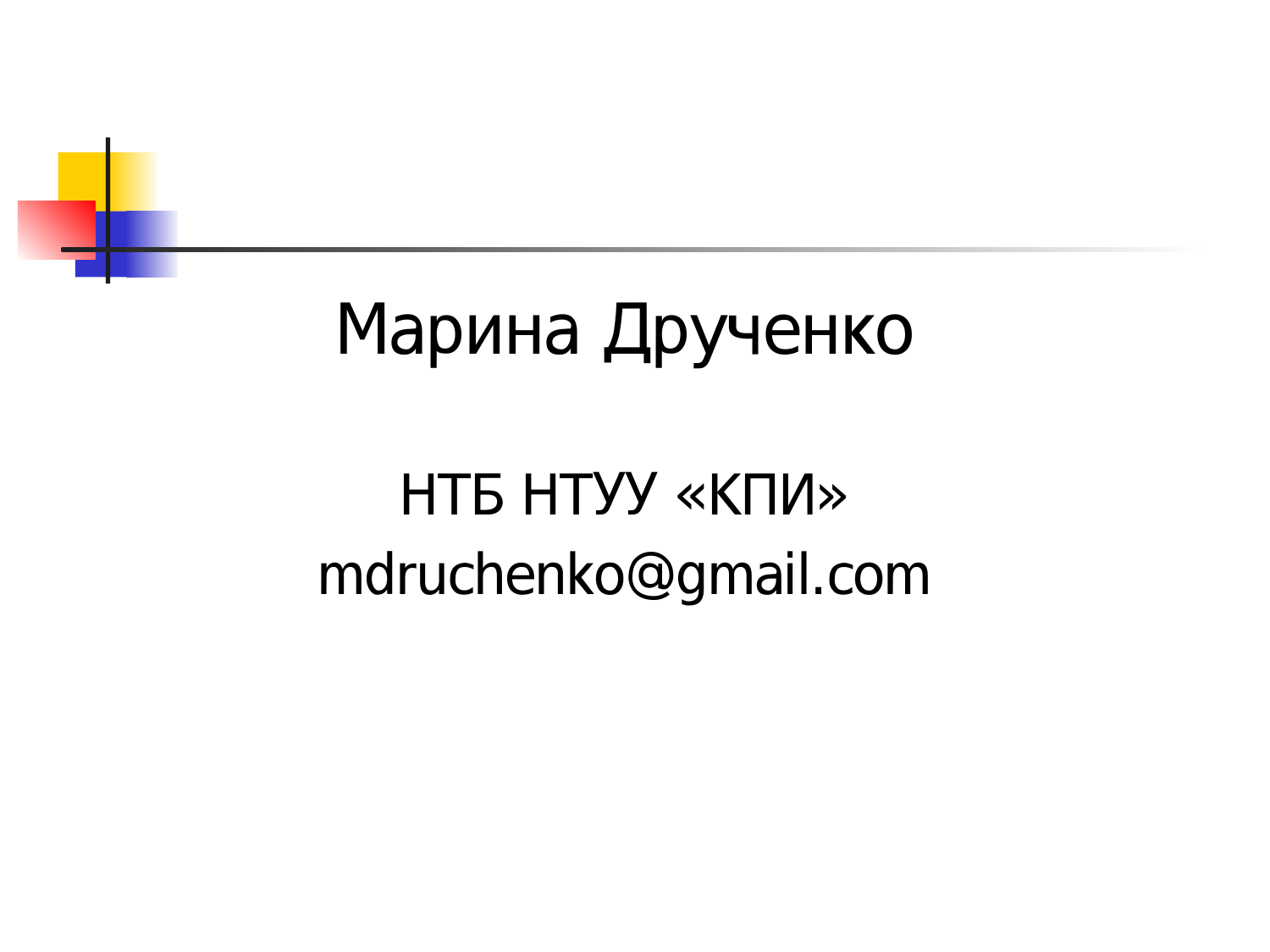

#
Марина Друченко

НТБ НТУУ «КПИ»
mdruchenko@gmail.com